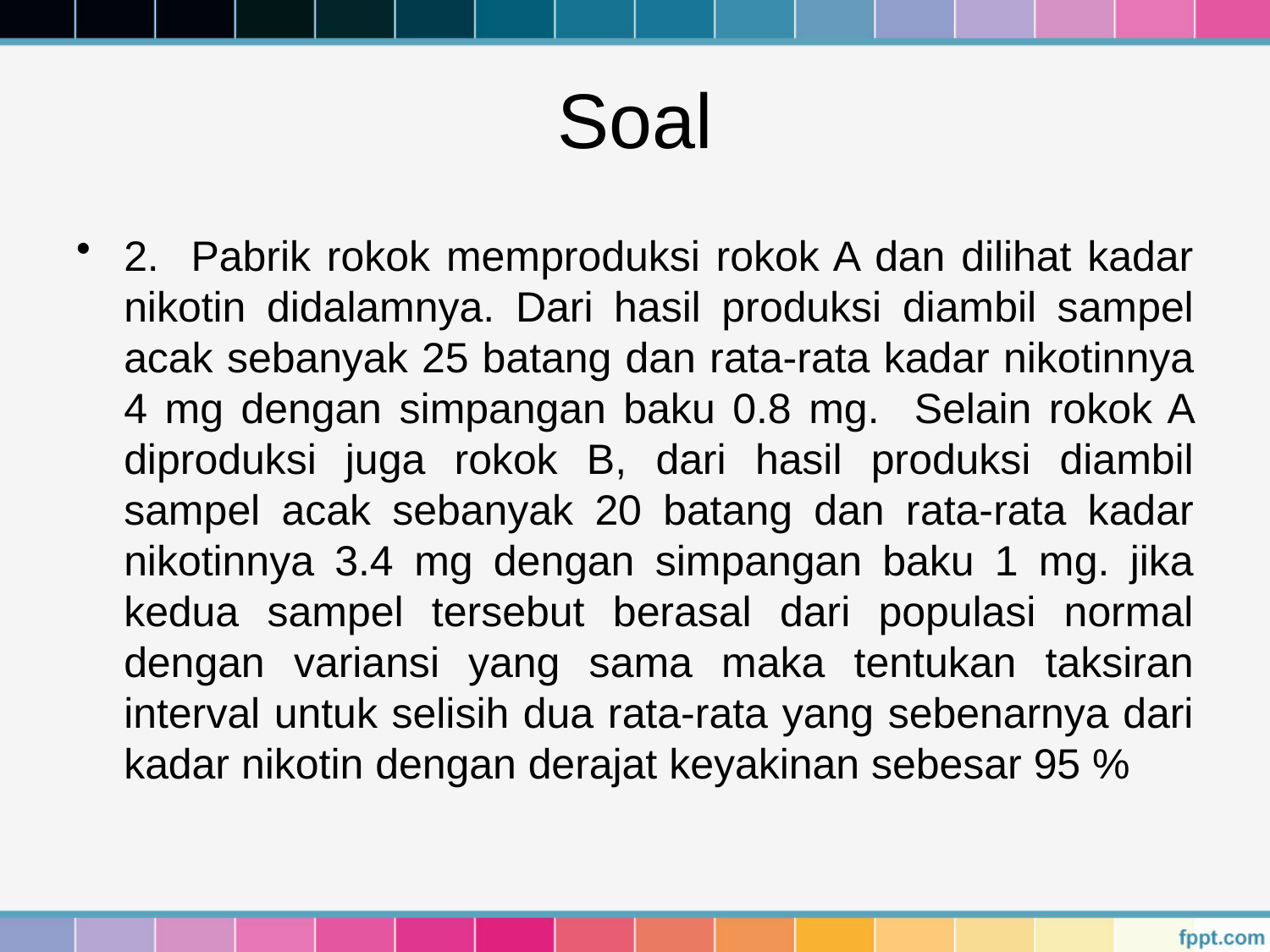

# Soal
2.  Pabrik rokok memproduksi rokok A dan dilihat kadar nikotin didalamnya. Dari hasil produksi diambil sampel acak sebanyak 25 batang dan rata-rata kadar nikotinnya 4 mg dengan simpangan baku 0.8 mg.  Selain rokok A diproduksi juga rokok B, dari hasil produksi diambil sampel acak sebanyak 20 batang dan rata-rata kadar nikotinnya 3.4 mg dengan simpangan baku 1 mg. jika kedua sampel tersebut berasal dari populasi normal dengan variansi yang sama maka tentukan taksiran interval untuk selisih dua rata-rata yang sebenarnya dari kadar nikotin dengan derajat keyakinan sebesar 95 %